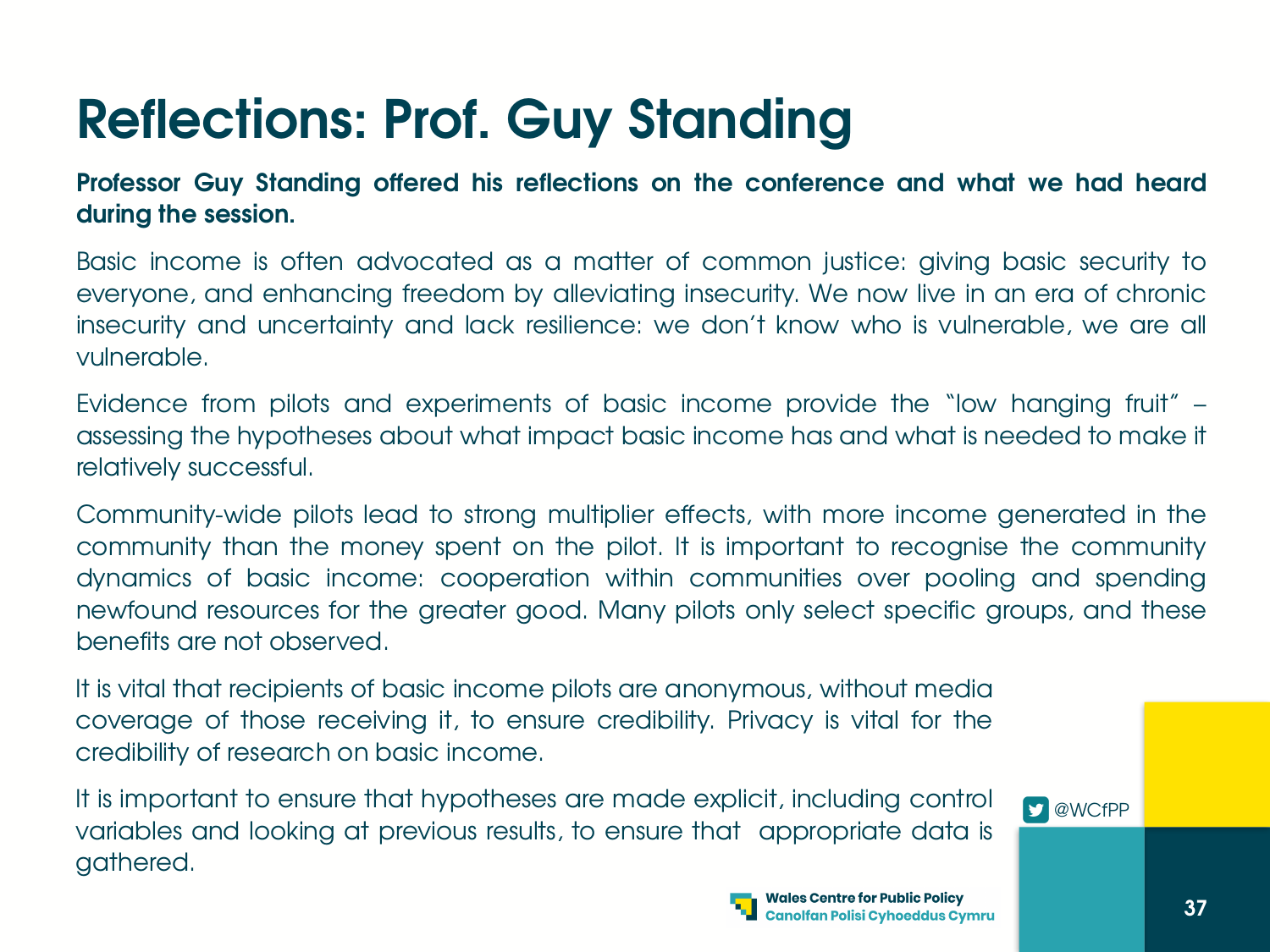

# Reflections: Prof. Guy Standing
Professor Guy Standing offered his reflections on the conference and what we had heard during the session.
Basic income is often advocated as a matter of common justice: giving basic security to everyone, and enhancing freedom by alleviating insecurity. We now live in an era of chronic insecurity and uncertainty and lack resilience: we don’t know who is vulnerable, we are all vulnerable.
Evidence from pilots and experiments of basic income provide the “low hanging fruit” – assessing the hypotheses about what impact basic income has and what is needed to make it relatively successful.
Community-wide pilots lead to strong multiplier effects, with more income generated in the community than the money spent on the pilot. It is important to recognise the community dynamics of basic income: cooperation within communities over pooling and spending newfound resources for the greater good. Many pilots only select specific groups, and these benefits are not observed.

It is vital that recipients of basic income pilots are anonymous, without media coverage of those receiving it, to ensure credibility. Privacy is vital for the credibility of research on basic income.
It is important to ensure that hypotheses are made explicit, including control variables and looking at previous results, to ensure that  appropriate data is gathered.
37